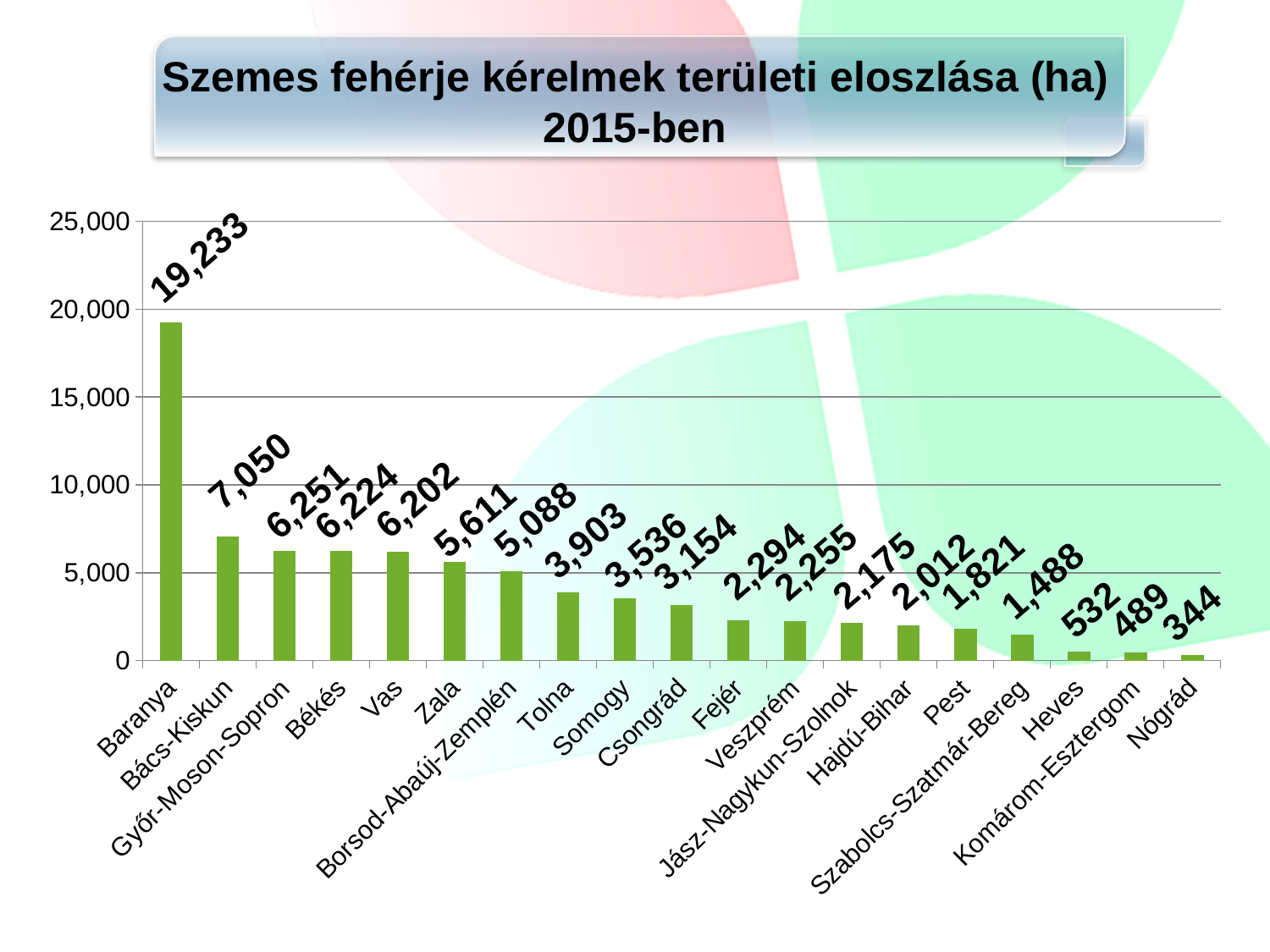

# Szemes fehérje kérelmek területi eloszlása (ha) 2015-ben

### Chart

| Category | Igényelt termeléshez kötött szemes fehérjetakarmány-növények terület (ha) |
|---|---|
| Baranya | 19233.00999999997 |
| Bács-Kiskun | 7050.18 |
| Győr-Moson-Sopron | 6251.48 |
| Békés | 6223.98 |
| Vas | 6202.469999999999 |
| Zala | 5611.0 |
| Borsod-Abaúj-Zemplén | 5087.610000000002 |
| Tolna | 3903.15 |
| Somogy | 3535.55 |
| Csongrád | 3153.55 |
| Fejér | 2293.67 |
| Veszprém | 2255.04 |
| Jász-Nagykun-Szolnok | 2174.8900000000012 |
| Hajdú-Bihar | 2011.99 |
| Pest | 1821.48 |
| Szabolcs-Szatmár-Bereg | 1487.56 |
| Heves | 532.21 |
| Komárom-Esztergom | 489.1 |
| Nógrád | 344.09 |